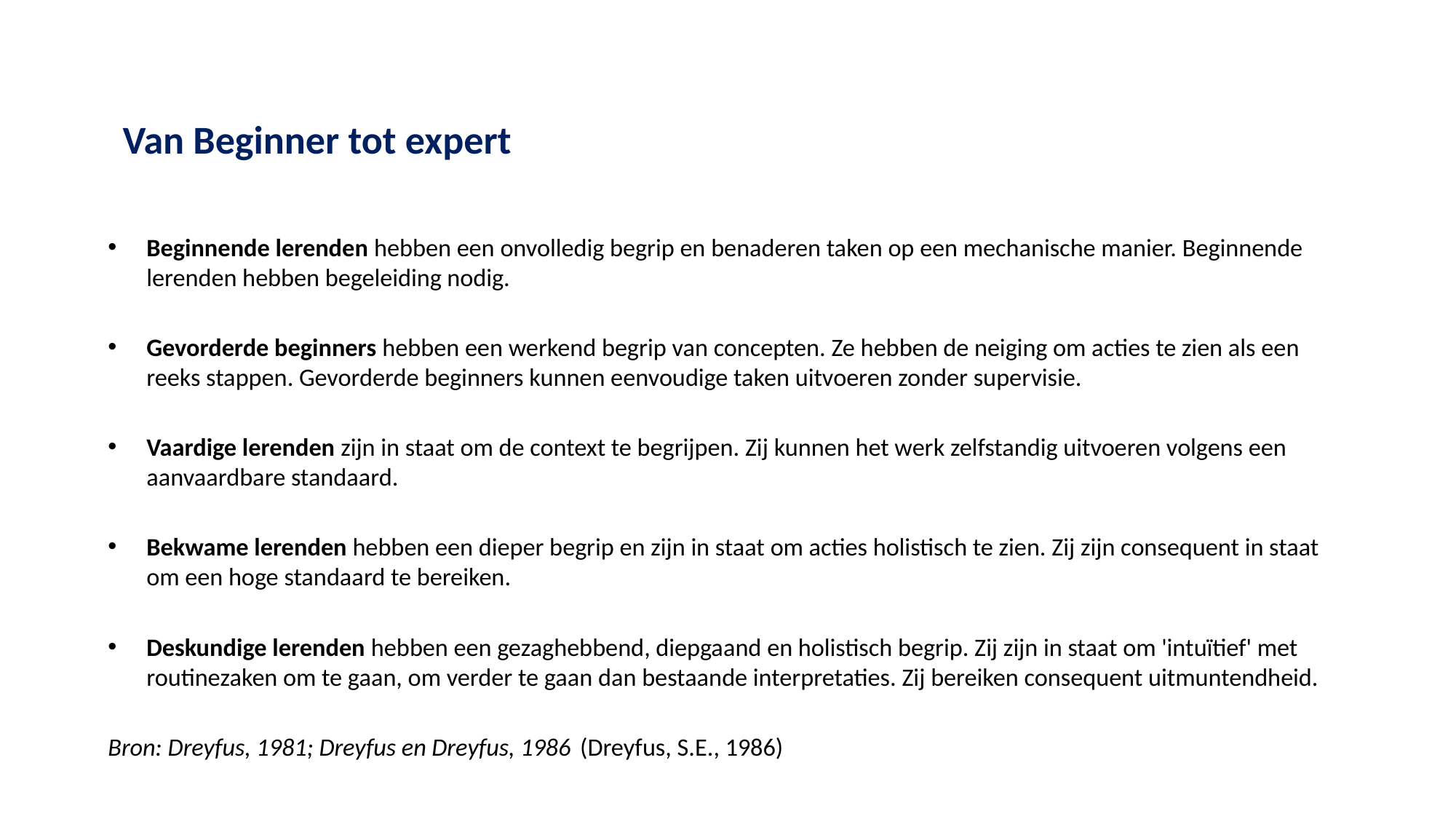

Van Beginner tot expert

Beginnende lerenden hebben een onvolledig begrip en benaderen taken op een mechanische manier. Beginnende lerenden hebben begeleiding nodig.

Gevorderde beginners hebben een werkend begrip van concepten. Ze hebben de neiging om acties te zien als een reeks stappen. Gevorderde beginners kunnen eenvoudige taken uitvoeren zonder supervisie.

Vaardige lerenden zijn in staat om de context te begrijpen. Zij kunnen het werk zelfstandig uitvoeren volgens een aanvaardbare standaard.

Bekwame lerenden hebben een dieper begrip en zijn in staat om acties holistisch te zien. Zij zijn consequent in staat om een hoge standaard te bereiken.

Deskundige lerenden hebben een gezaghebbend, diepgaand en holistisch begrip. Zij zijn in staat om 'intuïtief' met routinezaken om te gaan, om verder te gaan dan bestaande interpretaties. Zij bereiken consequent uitmuntendheid.

Bron: Dreyfus, 1981; Dreyfus en Dreyfus, 1986  (Dreyfus, S.E., 1986)